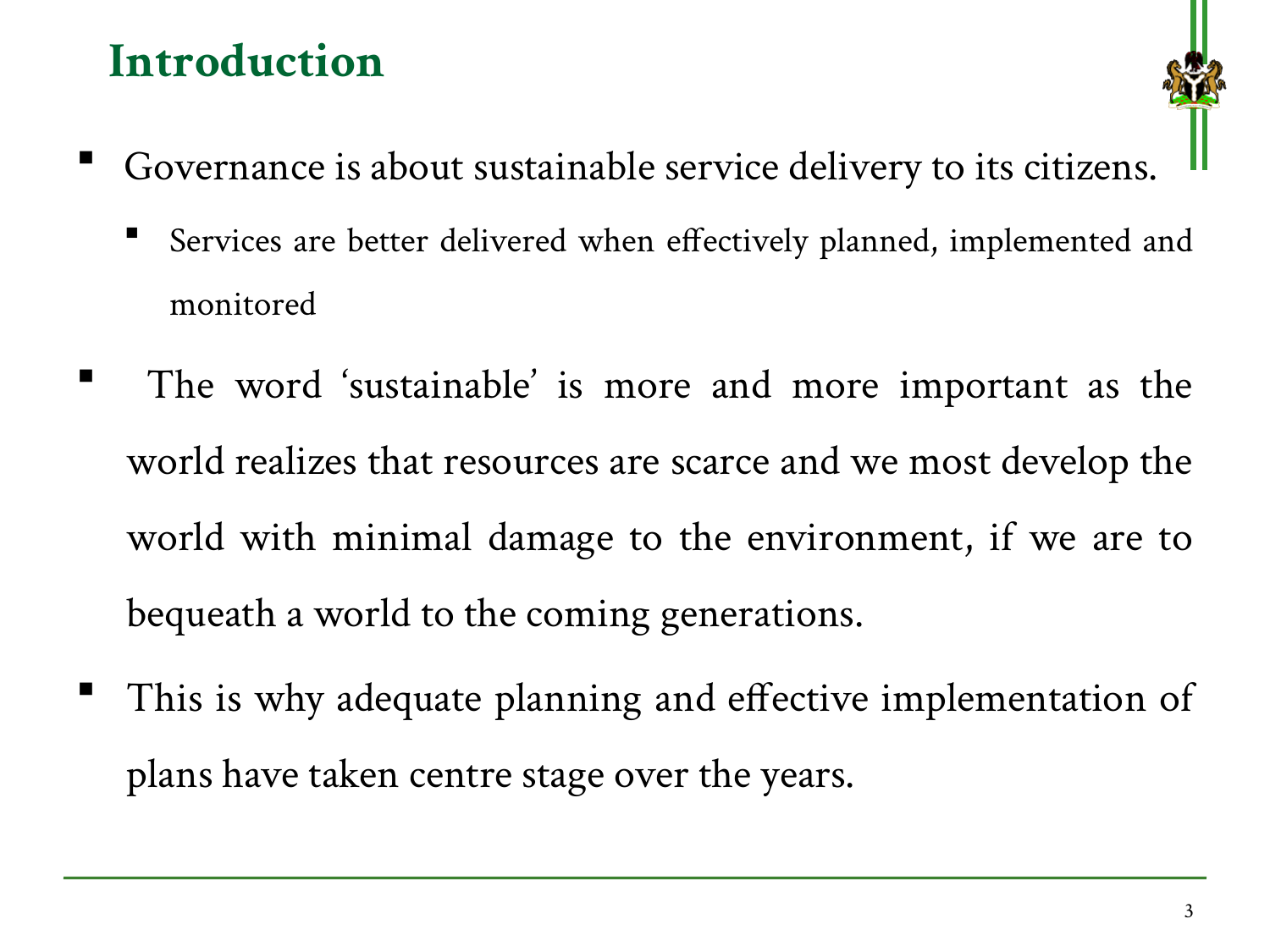

# Introduction
Governance is about sustainable service delivery to its citizens.
Services are better delivered when effectively planned, implemented and monitored
 The word ‘sustainable’ is more and more important as the world realizes that resources are scarce and we most develop the world with minimal damage to the environment, if we are to bequeath a world to the coming generations.
This is why adequate planning and effective implementation of plans have taken centre stage over the years.

3